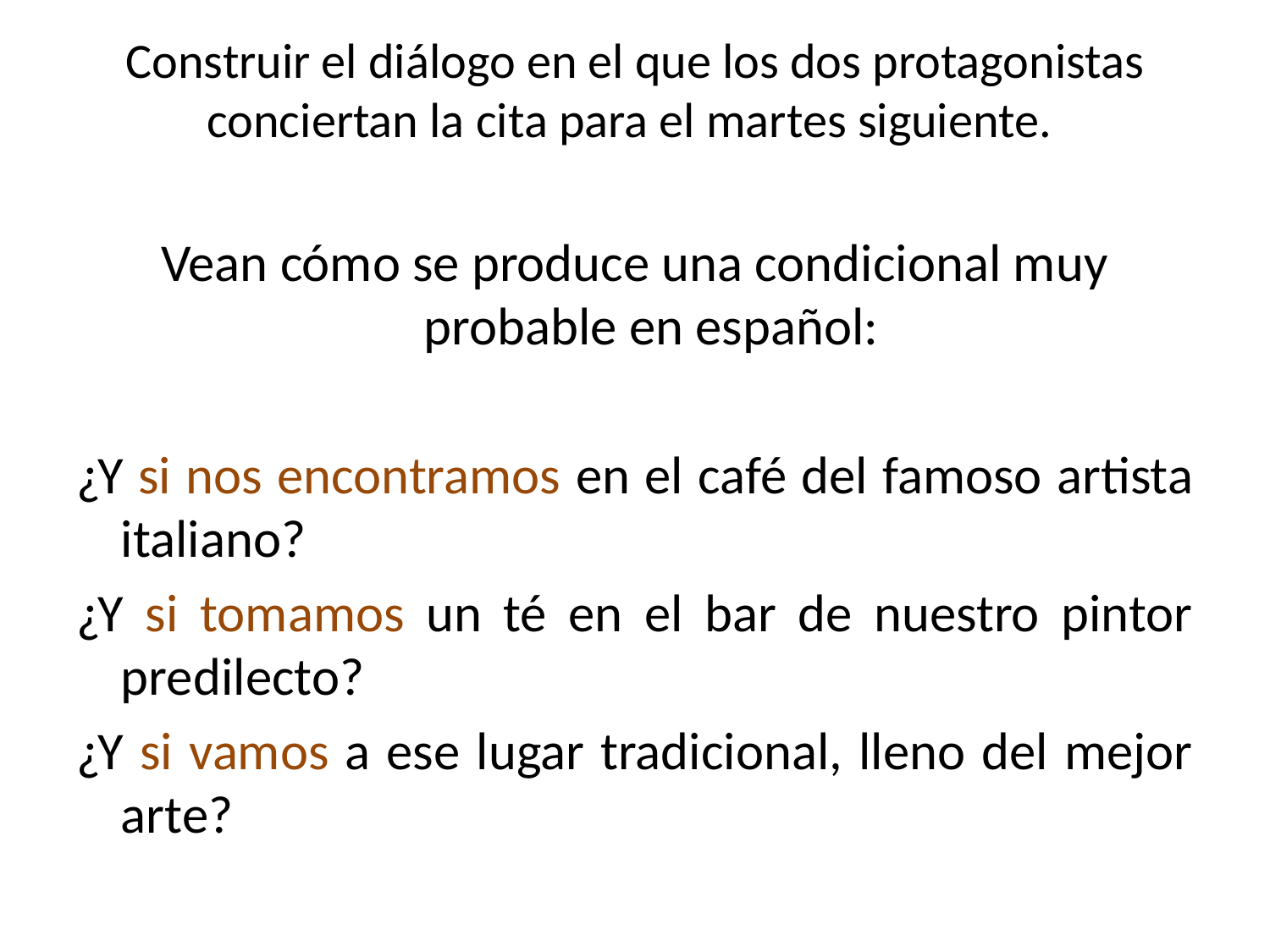

# Construir el diálogo en el que los dos protagonistas conciertan la cita para el martes siguiente.
Vean cómo se produce una condicional muy probable en español:

¿Y si nos encontramos en el café del famoso artista italiano?
¿Y si tomamos un té en el bar de nuestro pintor predilecto?
¿Y si vamos a ese lugar tradicional, lleno del mejor arte?